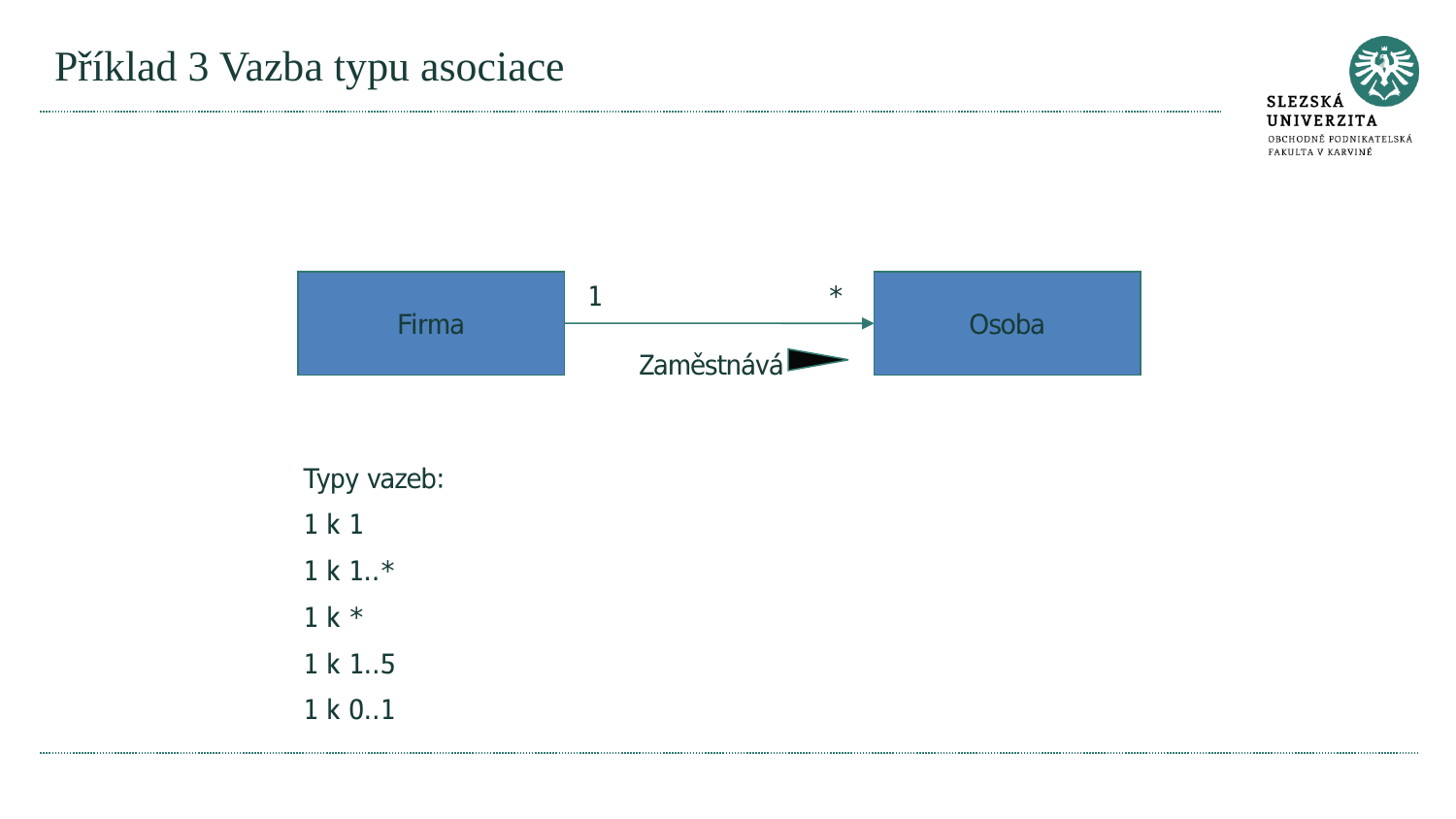

# Příklad 3 Vazba typu asociace

Firma
1
*
Osoba

Zaměstnává

Typy vazeb:
1 k 1
1 k 1..*
1 k *
1 k 1..5
1 k 0..1